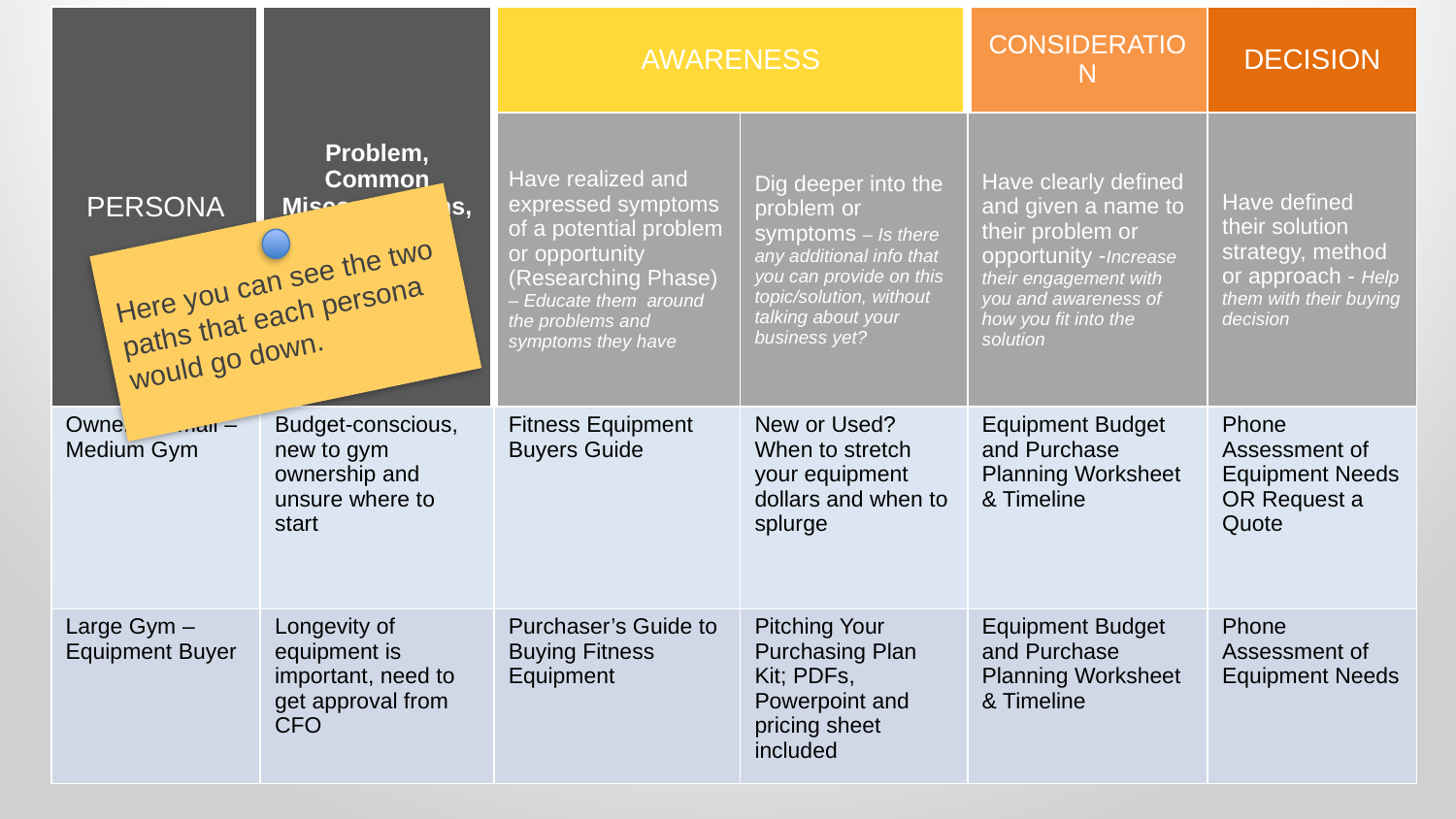

| PERSONA | Problem, Common Misconceptions, Challenges, Goals | AWARENESS |  | CONSIDERATION | DECISION |
| --- | --- | --- | --- | --- | --- |
|  |  | Have realized and expressed symptoms of a potential problem or opportunity (Researching Phase) – Educate them around the problems and symptoms they have | Dig deeper into the problem or symptoms – Is there any additional info that you can provide on this topic/solution, without talking about your business yet? | Have clearly defined and given a name to their problem or opportunity -Increase their engagement with you and awareness of how you fit into the solution | Have defined their solution strategy, method or approach - Help them with their buying decision |
| Owner of Small – Medium Gym | Budget-conscious, new to gym ownership and unsure where to start | Fitness Equipment Buyers Guide | New or Used? When to stretch your equipment dollars and when to splurge | Equipment Budget and Purchase Planning Worksheet & Timeline | Phone Assessment of Equipment Needs OR Request a Quote |
| Large Gym – Equipment Buyer | Longevity of equipment is important, need to get approval from CFO | Purchaser’s Guide to Buying Fitness Equipment | Pitching Your Purchasing Plan Kit; PDFs, Powerpoint and pricing sheet included | Equipment Budget and Purchase Planning Worksheet & Timeline | Phone Assessment of Equipment Needs |
Here you can see the two paths that each persona would go down.